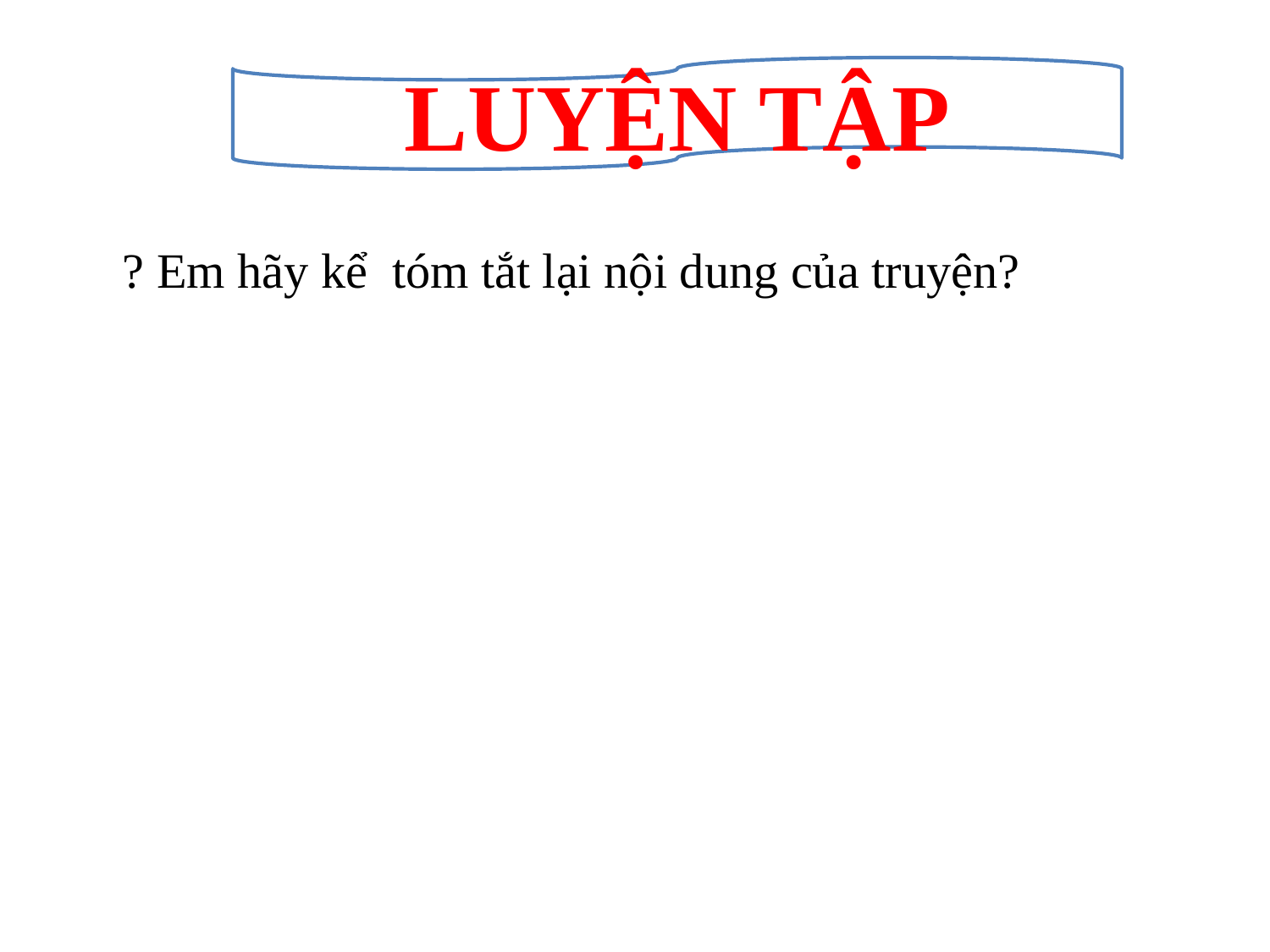

LUYỆN TẬP
? Em hãy kể  tóm tắt lại nội dung của truyện?